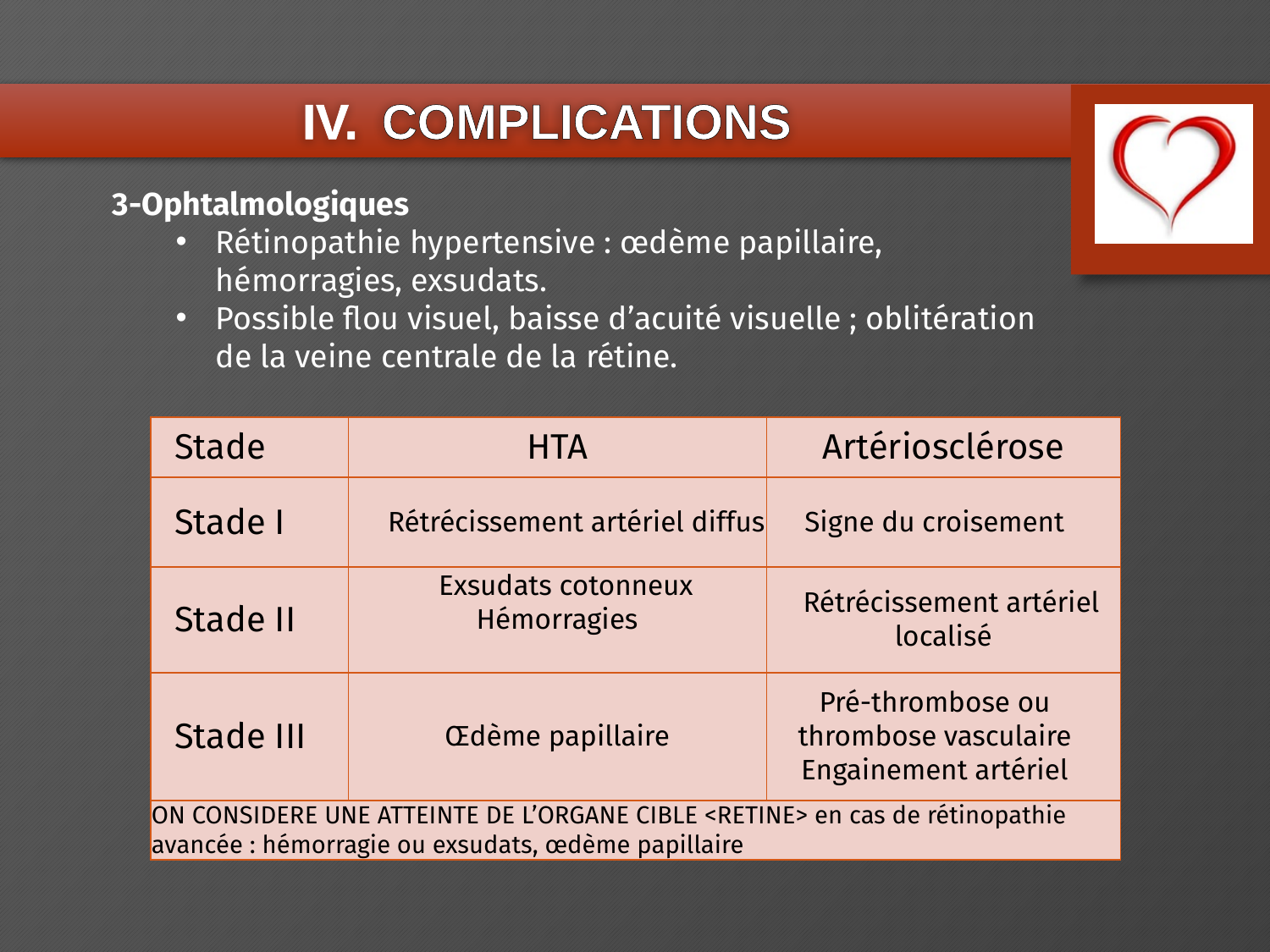

COMPLICATIONS
3-Ophtalmologiques
Rétinopathie hypertensive : œdème papillaire, hémorragies, exsudats.
Possible flou visuel, baisse d’acuité visuelle ; oblitération de la veine centrale de la rétine.

| Stade | HTA | Artériosclérose |
| --- | --- | --- |
| Stade I | Rétrécissement artériel diffus | Signe du croisement |
| Stade II | Exsudats cotonneux Hémorragies | Rétrécissement artériel localisé |
| Stade III | Œdème papillaire | Pré-thrombose ou thrombose vasculaire Engainement artériel |
| ON CONSIDERE UNE ATTEINTE DE L’ORGANE CIBLE <RETINE> en cas de rétinopathie avancée : hémorragie ou exsudats, œdème papillaire |  |  |